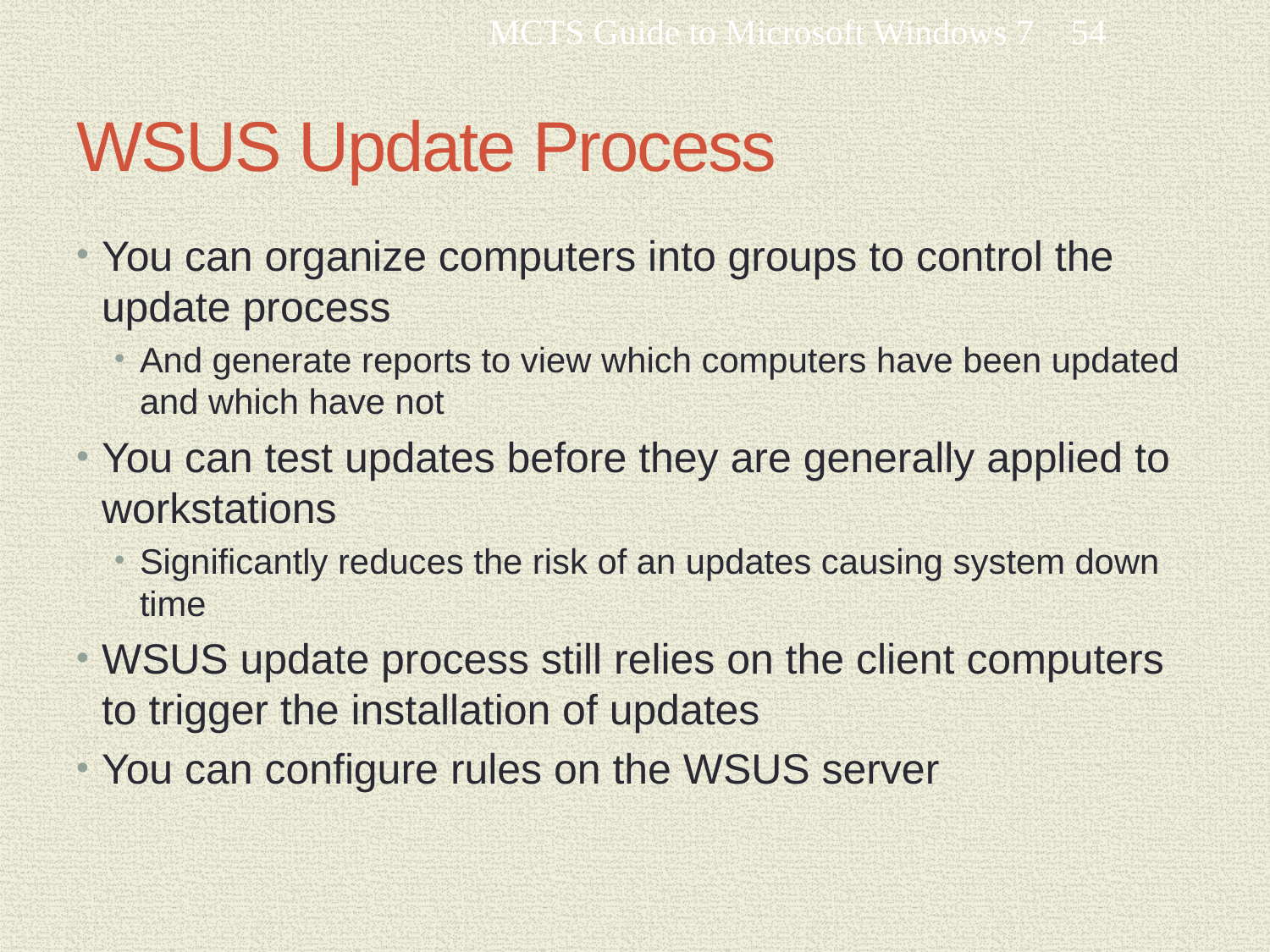

MCTS Guide to Microsoft Windows 7
54
# WSUS Update Process
You can organize computers into groups to control the update process
And generate reports to view which computers have been updated and which have not
You can test updates before they are generally applied to workstations
Significantly reduces the risk of an updates causing system down time
WSUS update process still relies on the client computers to trigger the installation of updates
You can configure rules on the WSUS server